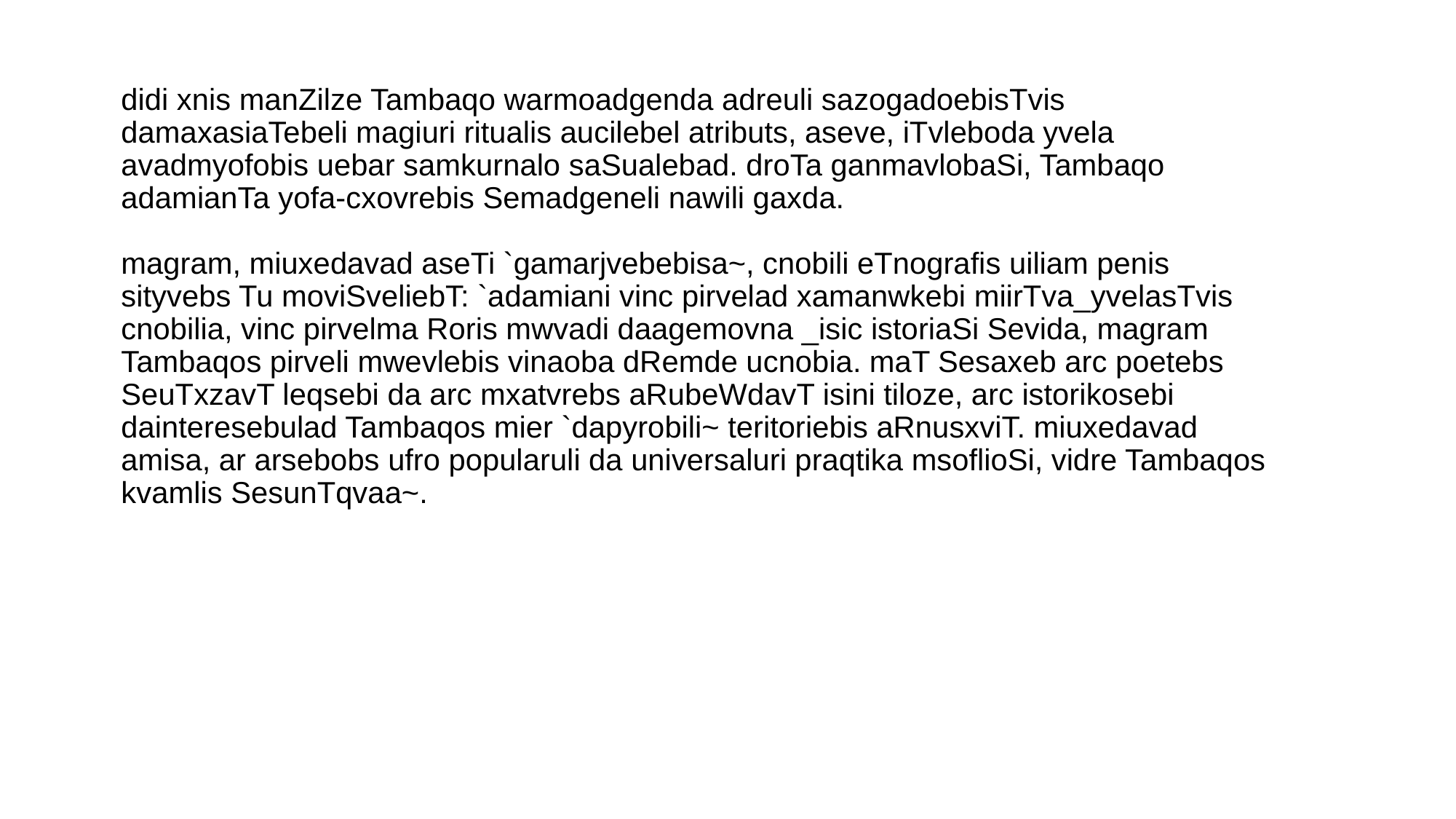

# didi xnis manZilze Tambaqo warmoadgenda adreuli sazogadoebisTvis damaxasiaTebeli magiuri ritualis aucilebel atributs, aseve, iTvleboda yvela avadmyofobis uebar samkurnalo saSualebad. droTa ganmavlobaSi, Tambaqo adamianTa yofa-cxovrebis Semadgeneli nawili gaxda. magram, miuxedavad aseTi `gamarjvebebisa~, cnobili eTnografis uiliam penis sityvebs Tu moviSveliebT: `adamiani vinc pirvelad xamanwkebi miirTva_yvelasTvis cnobilia, vinc pirvelma Roris mwvadi daagemovna _isic istoriaSi Sevida, magram Tambaqos pirveli mwevlebis vinaoba dRemde ucnobia. maT Sesaxeb arc poetebs SeuTxzavT leqsebi da arc mxatvrebs aRubeWdavT isini tiloze, arc istorikosebi dainteresebulad Tambaqos mier `dapyrobili~ teritoriebis aRnusxviT. miuxedavad amisa, ar arsebobs ufro popularuli da universaluri praqtika msoflioSi, vidre Tambaqos kvamlis SesunTqvaa~.